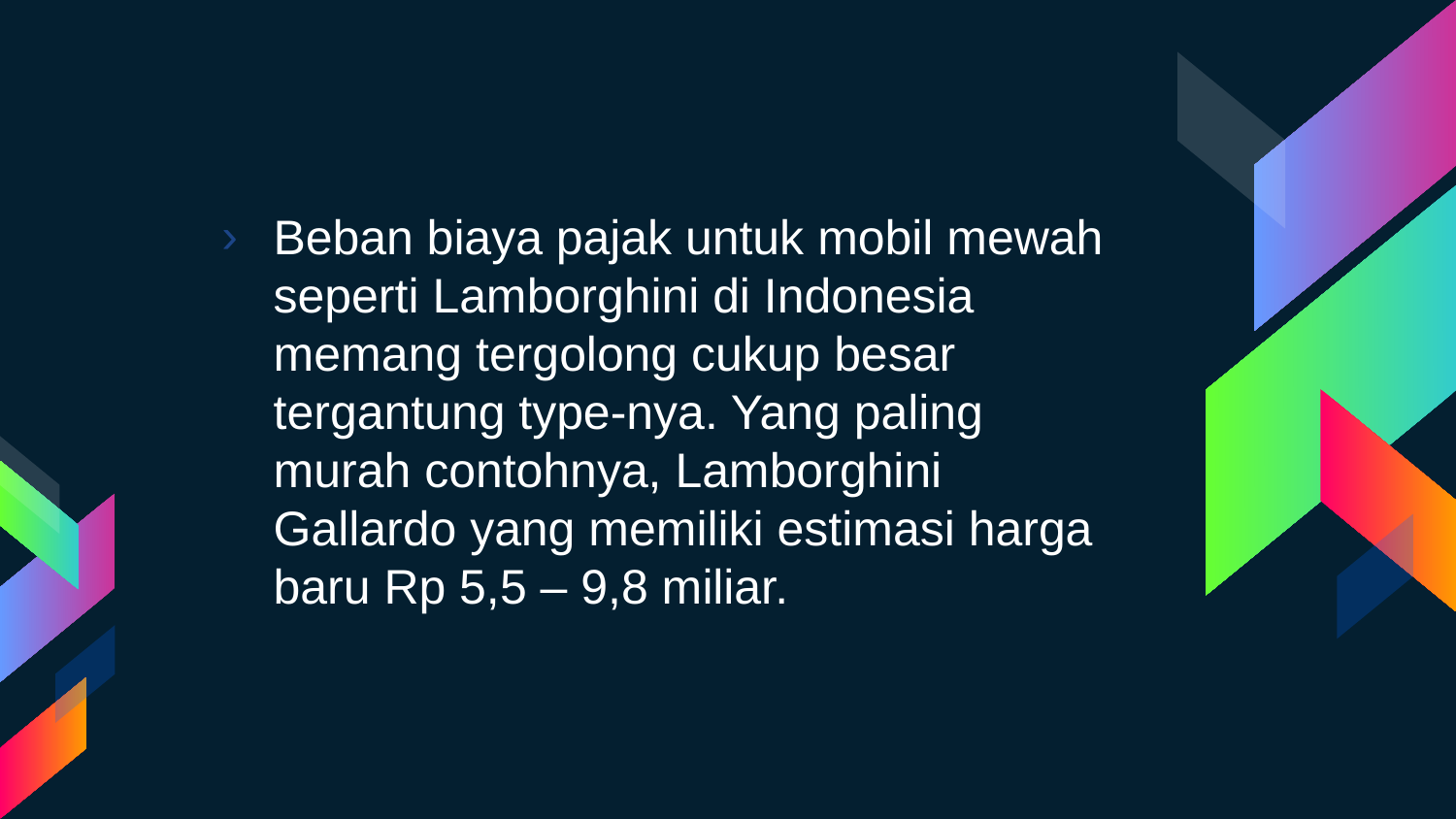

Beban biaya pajak untuk mobil mewah seperti Lamborghini di Indonesia memang tergolong cukup besar tergantung type-nya. Yang paling murah contohnya, Lamborghini Gallardo yang memiliki estimasi harga baru Rp 5,5 – 9,8 miliar.